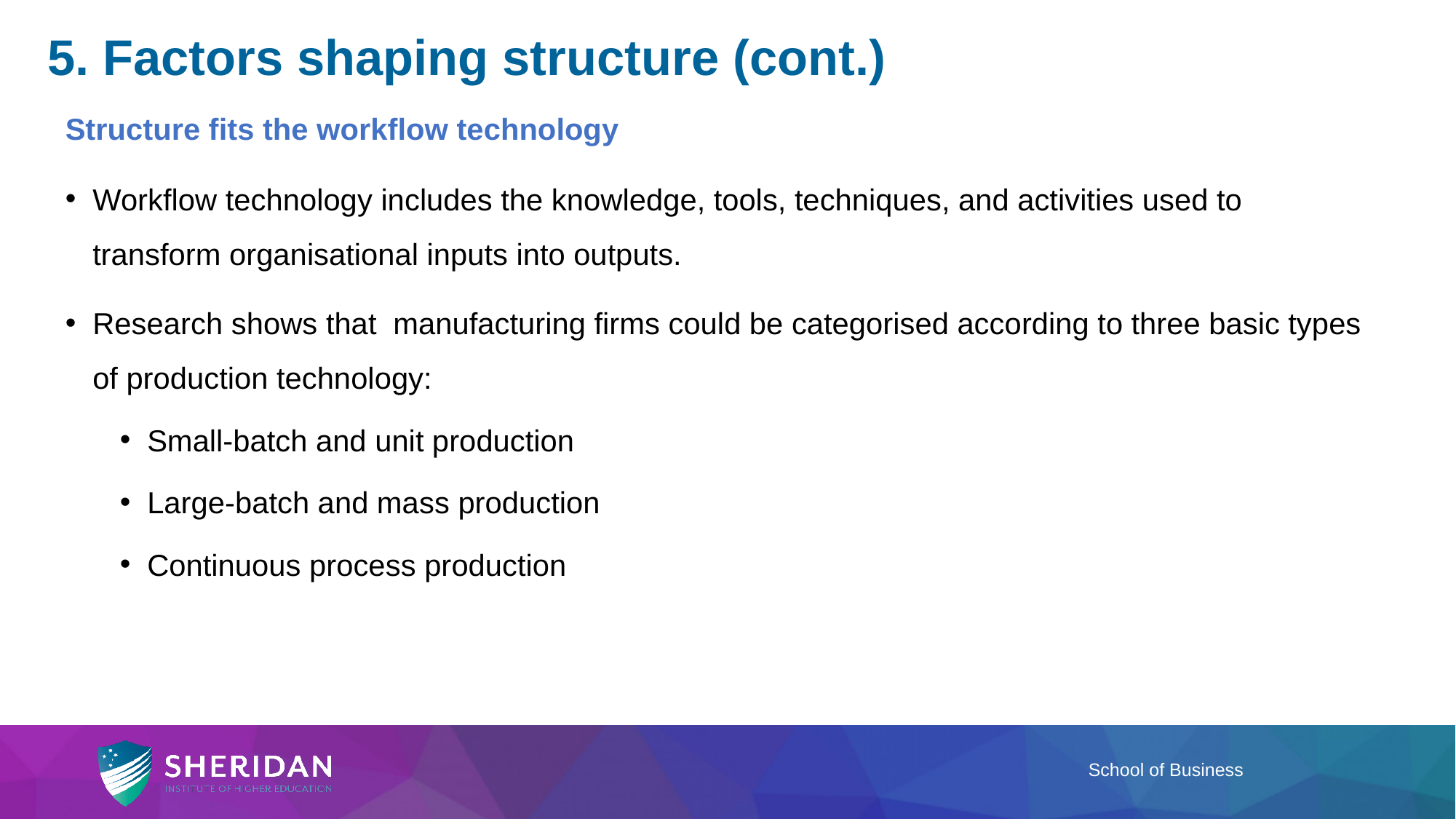

5. Factors shaping structure (cont.)
Structure fits the workflow technology
Workflow technology includes the knowledge, tools, techniques, and activities used to transform organisational inputs into outputs.
Research shows that  manufacturing firms could be categorised according to three basic types of production technology:
Small-batch and unit production
Large-batch and mass production
Continuous process production